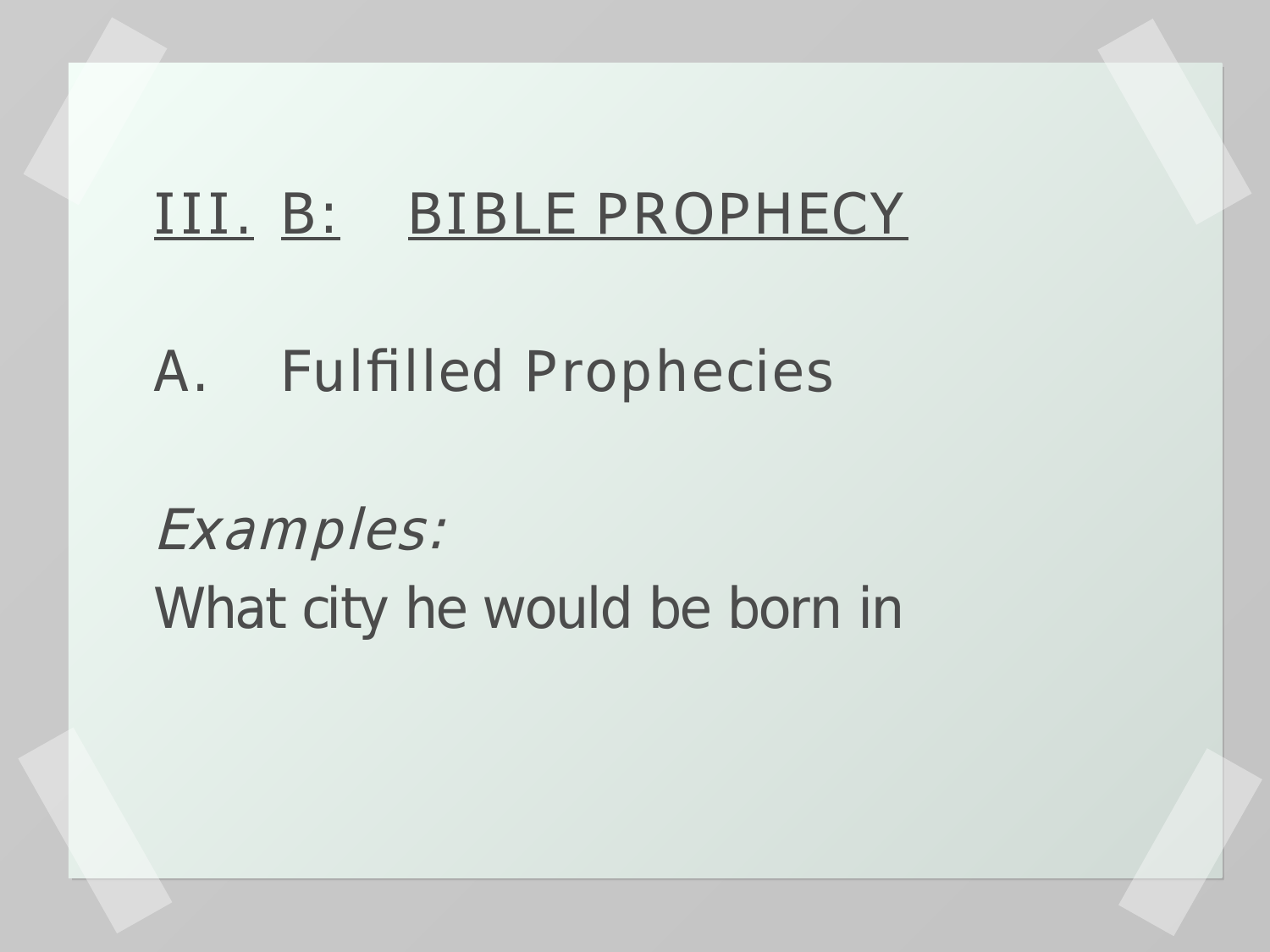

III.	B:	BIBLE PROPHECY

A.	Fulfilled Prophecies

Examples:
What city he would be born in